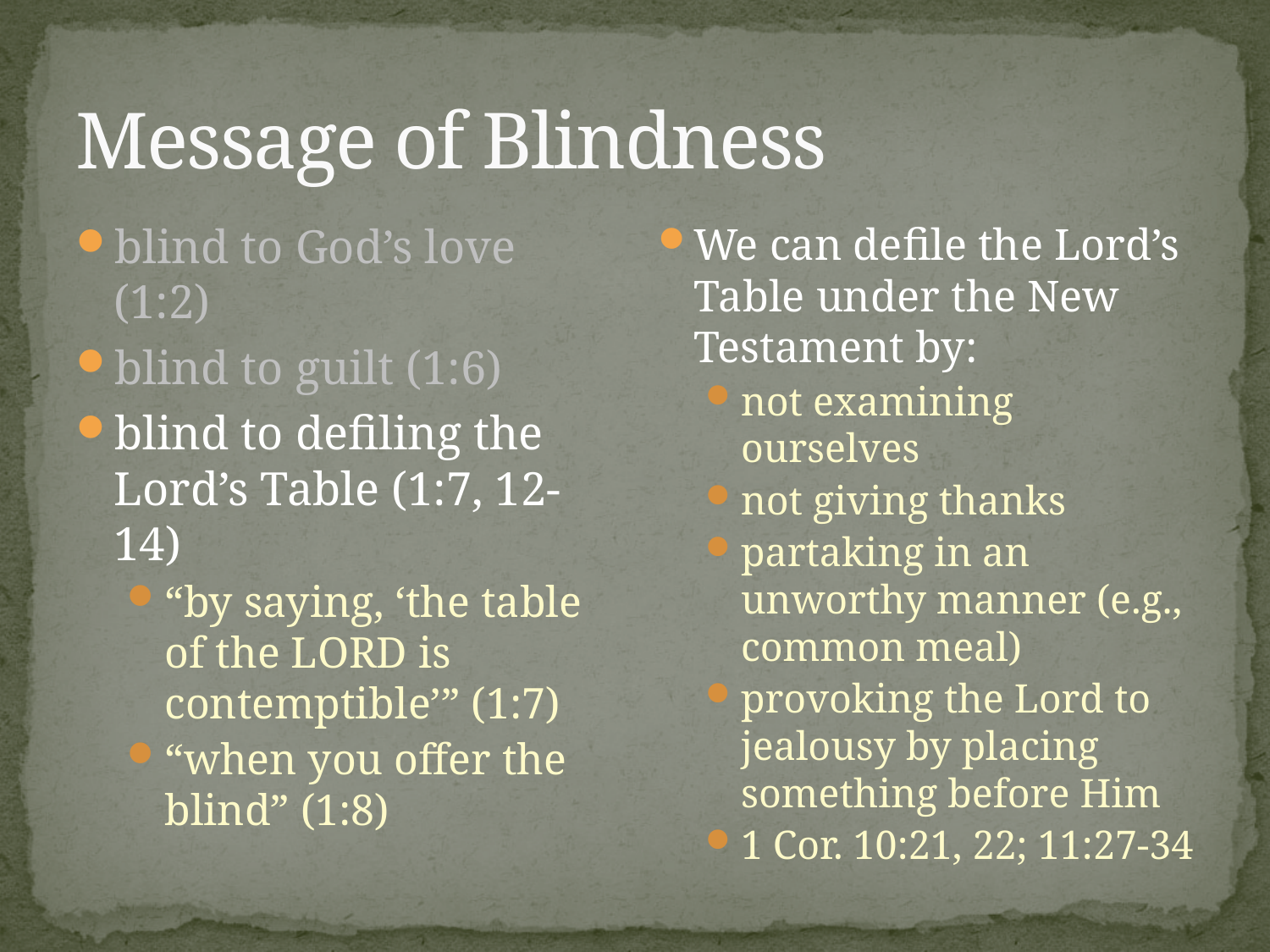

# Message of Blindness
blind to God’s love (1:2)
blind to guilt (1:6)
blind to defiling the Lord’s Table (1:7, 12-14)
“by saying, ‘the table of the LORD is contemptible’” (1:7)
“when you offer the blind” (1:8)
We can defile the Lord’s Table under the New Testament by:
not examining ourselves
not giving thanks
partaking in an unworthy manner (e.g., common meal)
provoking the Lord to jealousy by placing something before Him
1 Cor. 10:21, 22; 11:27-34